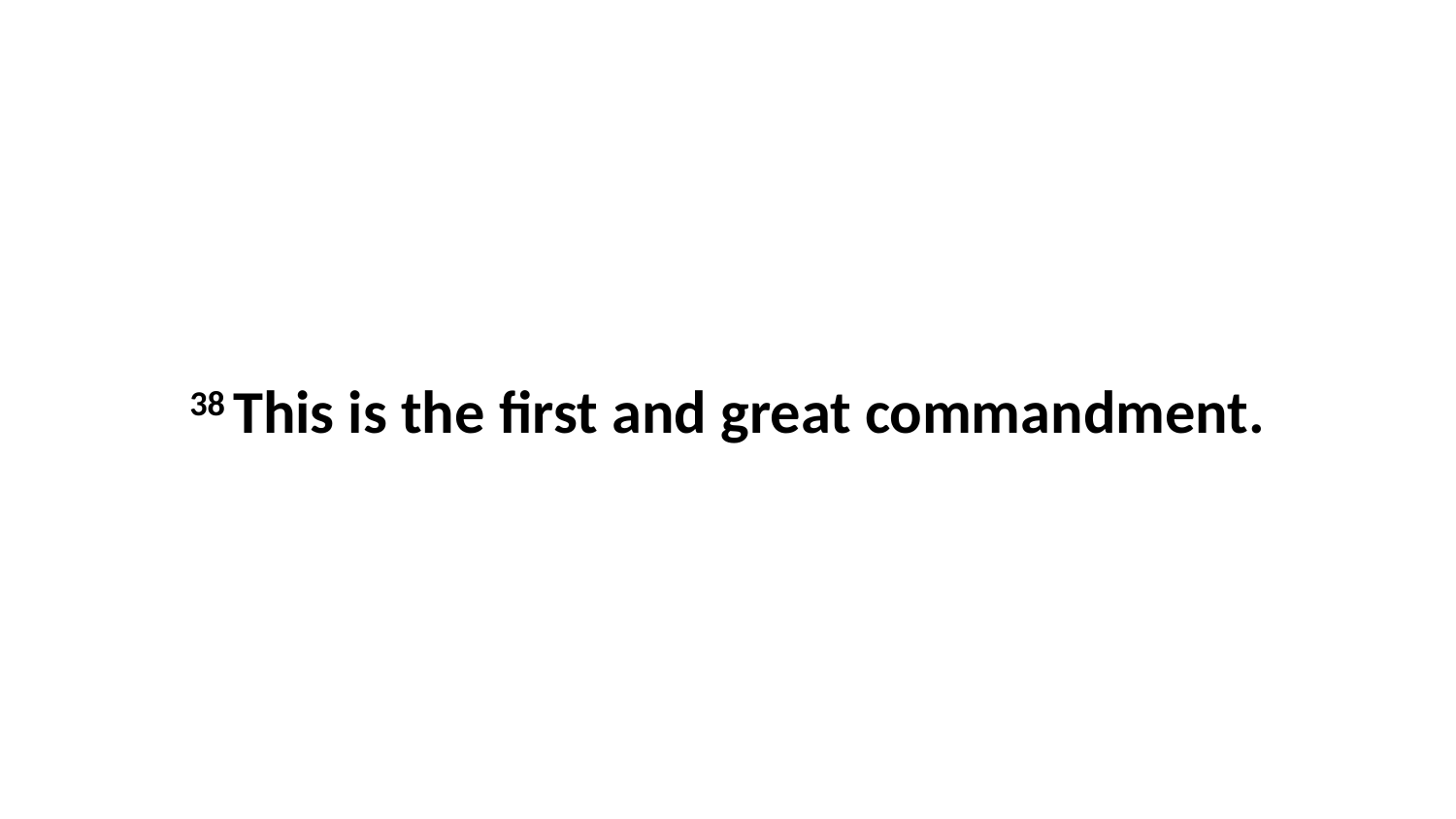

38 This is the first and great commandment.